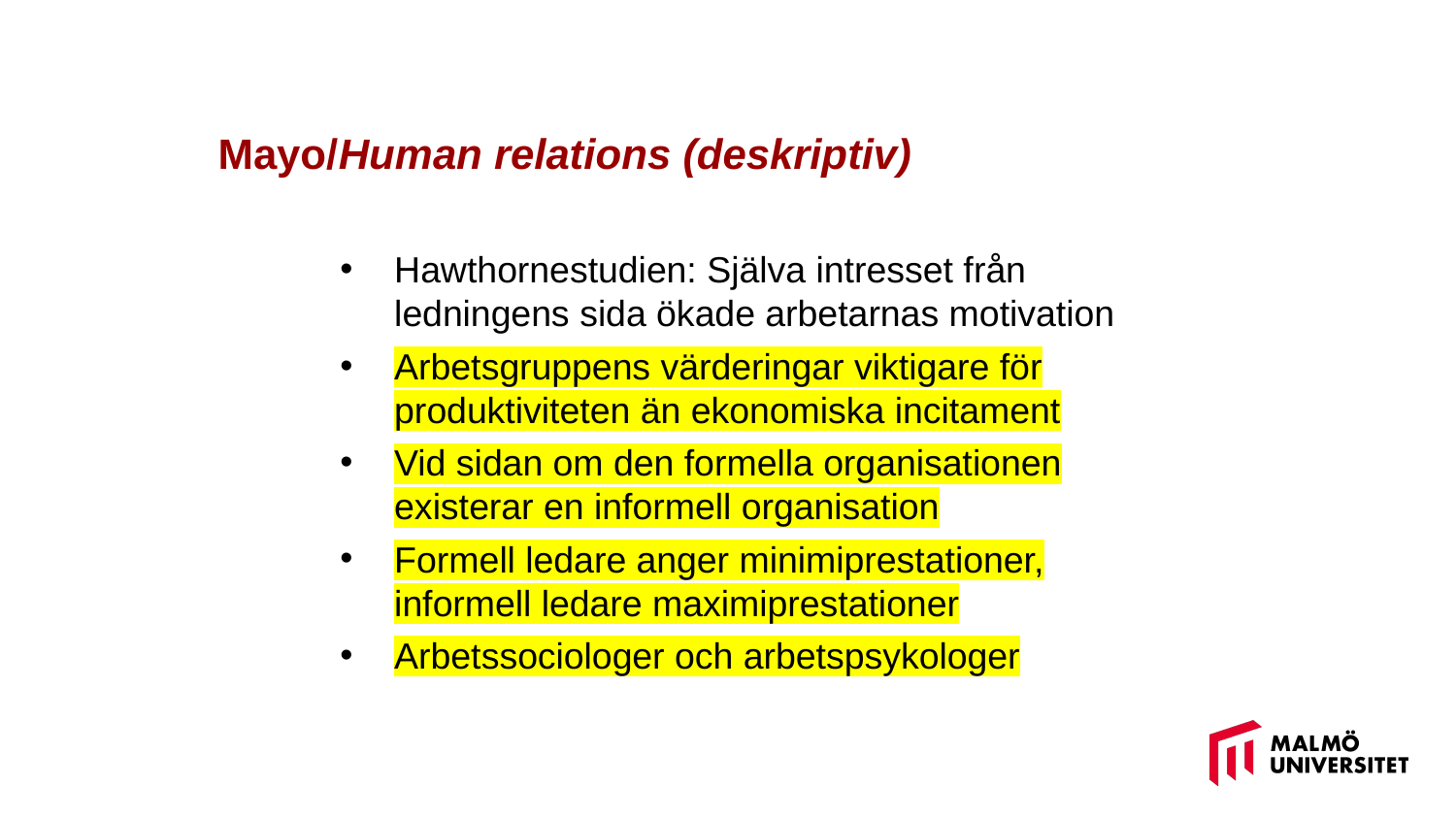

Mayo/Human relations (deskriptiv)
Hawthornestudien: Själva intresset från ledningens sida ökade arbetarnas motivation
Arbetsgruppens värderingar viktigare för produktiviteten än ekonomiska incitament
Vid sidan om den formella organisationen existerar en informell organisation
Formell ledare anger minimiprestationer, informell ledare maximiprestationer
Arbetssociologer och arbetspsykologer